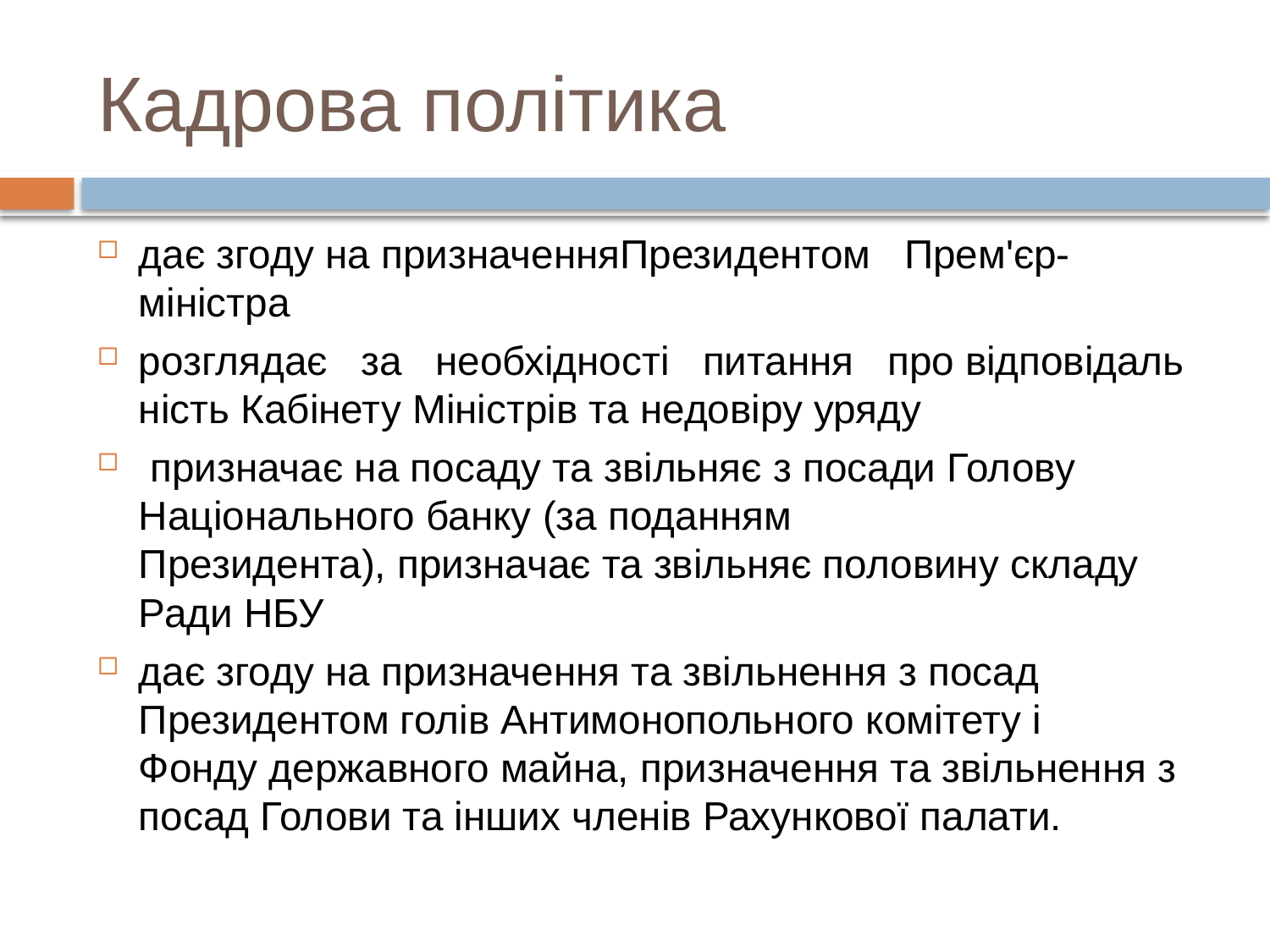

# Кадрова політика
дає згоду на призначенняПрезидентом   Прем'єр-міністра
розглядає   за   необхідності   питання   про відповідальність Кабінету Міністрів та недовіру уряду
 призначає на посаду та звільняє з посади Голову Національного банку (за поданням Президента), призначає та звільняє половину складу Ради НБУ
дає згоду на призначення та звільнення з посад Президентом голів Антимонопольного комітету і Фонду державного майна, призначення та звільнення з посад Голови та інших членів Рахункової палати.